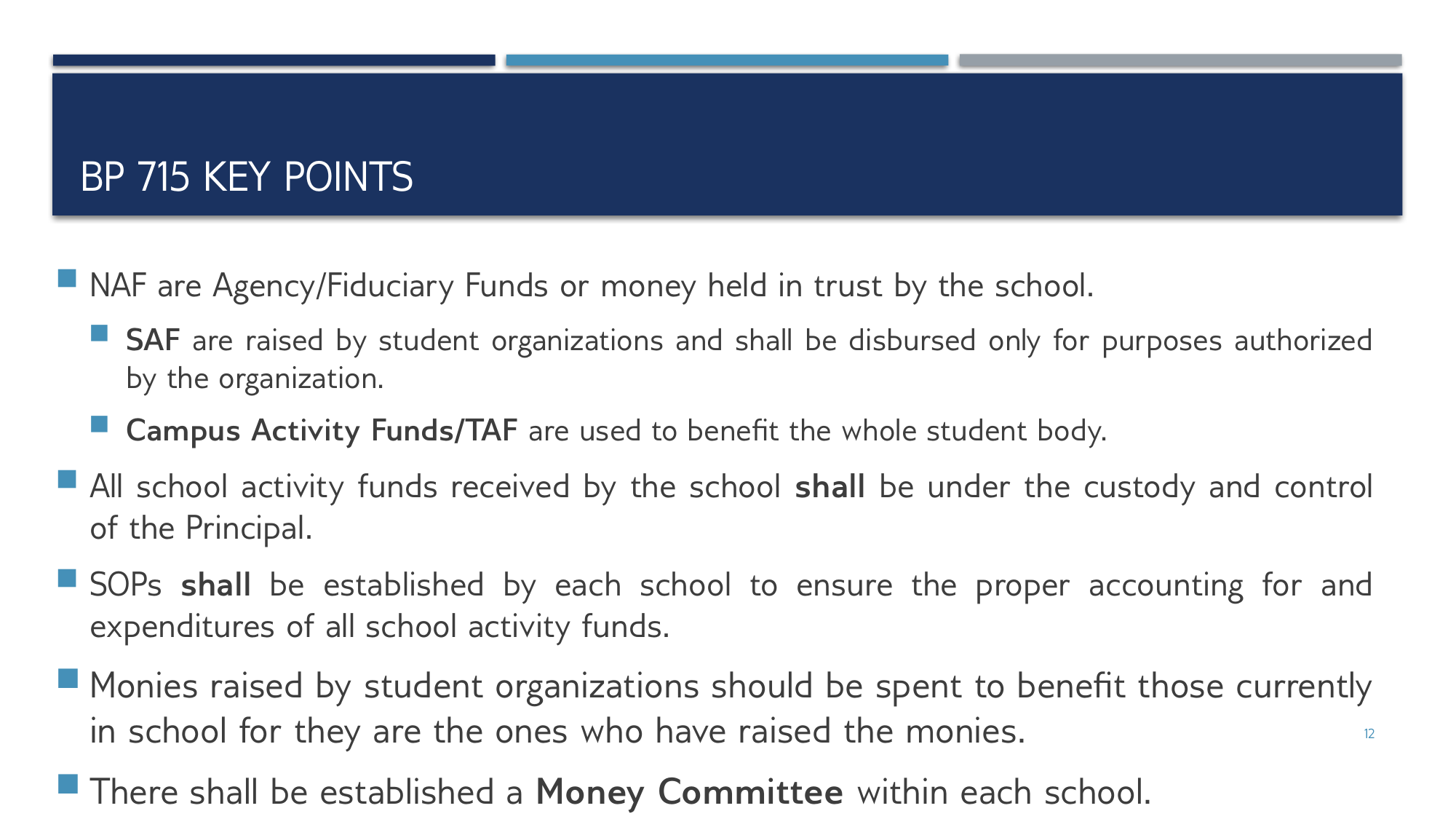

# BP 715 Key points
NAF are Agency/Fiduciary Funds or money held in trust by the school.
SAF are raised by student organizations and shall be disbursed only for purposes authorized by the organization.
Campus Activity Funds/TAF are used to benefit the whole student body.
All school activity funds received by the school shall be under the custody and control of the Principal.
SOPs shall be established by each school to ensure the proper accounting for and expenditures of all school activity funds.
Monies raised by student organizations should be spent to benefit those currently in school for they are the ones who have raised the monies.
There shall be established a Money Committee within each school.

12